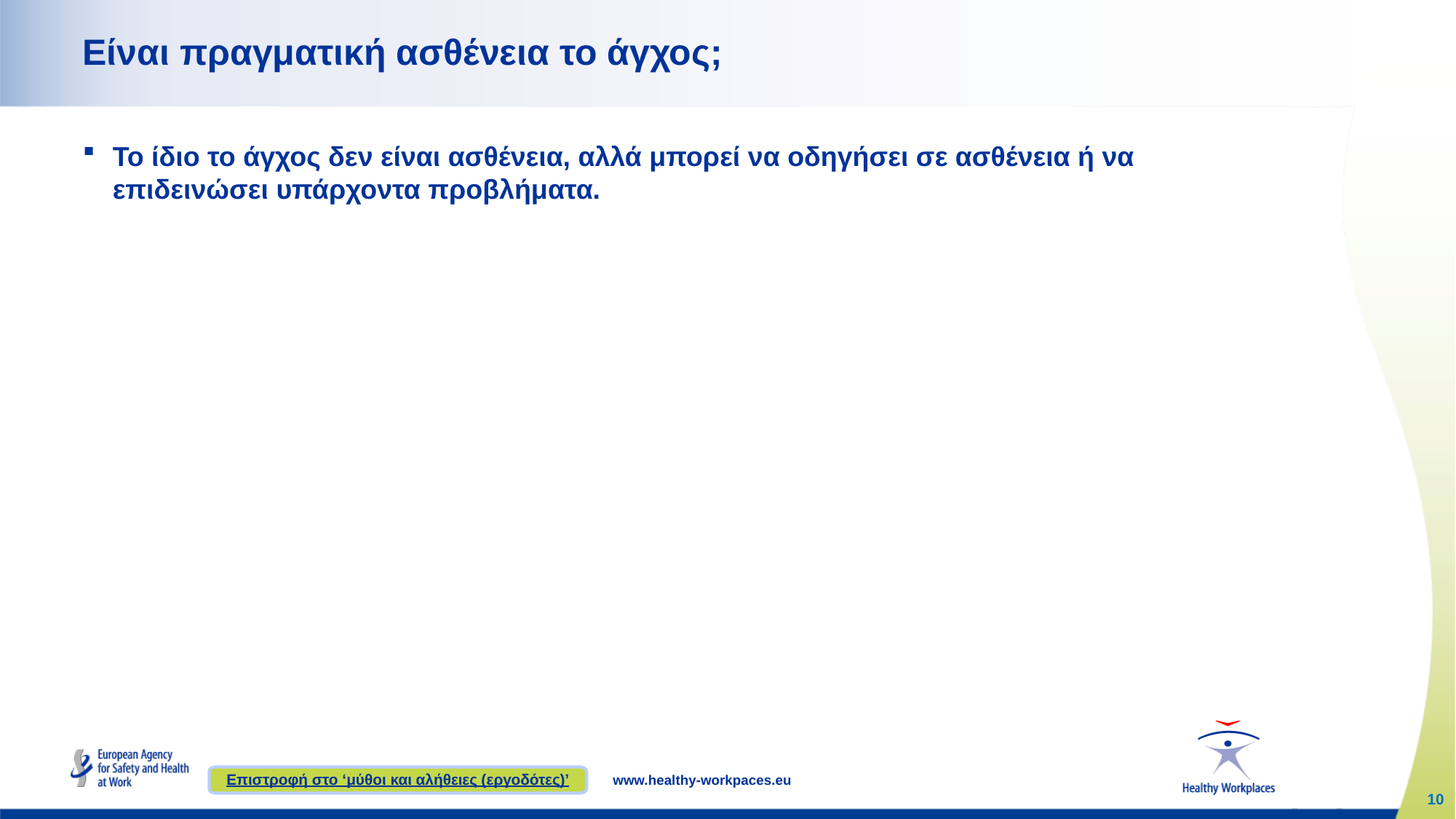

# Είναι πραγματική ασθένεια το άγχος;
Το ίδιο το άγχος δεν είναι ασθένεια, αλλά μπορεί να οδηγήσει σε ασθένεια ή να επιδεινώσει υπάρχοντα προβλήματα.

Επιστροφή στο ‘μύθοι και αλήθειες (εργοδότες)’